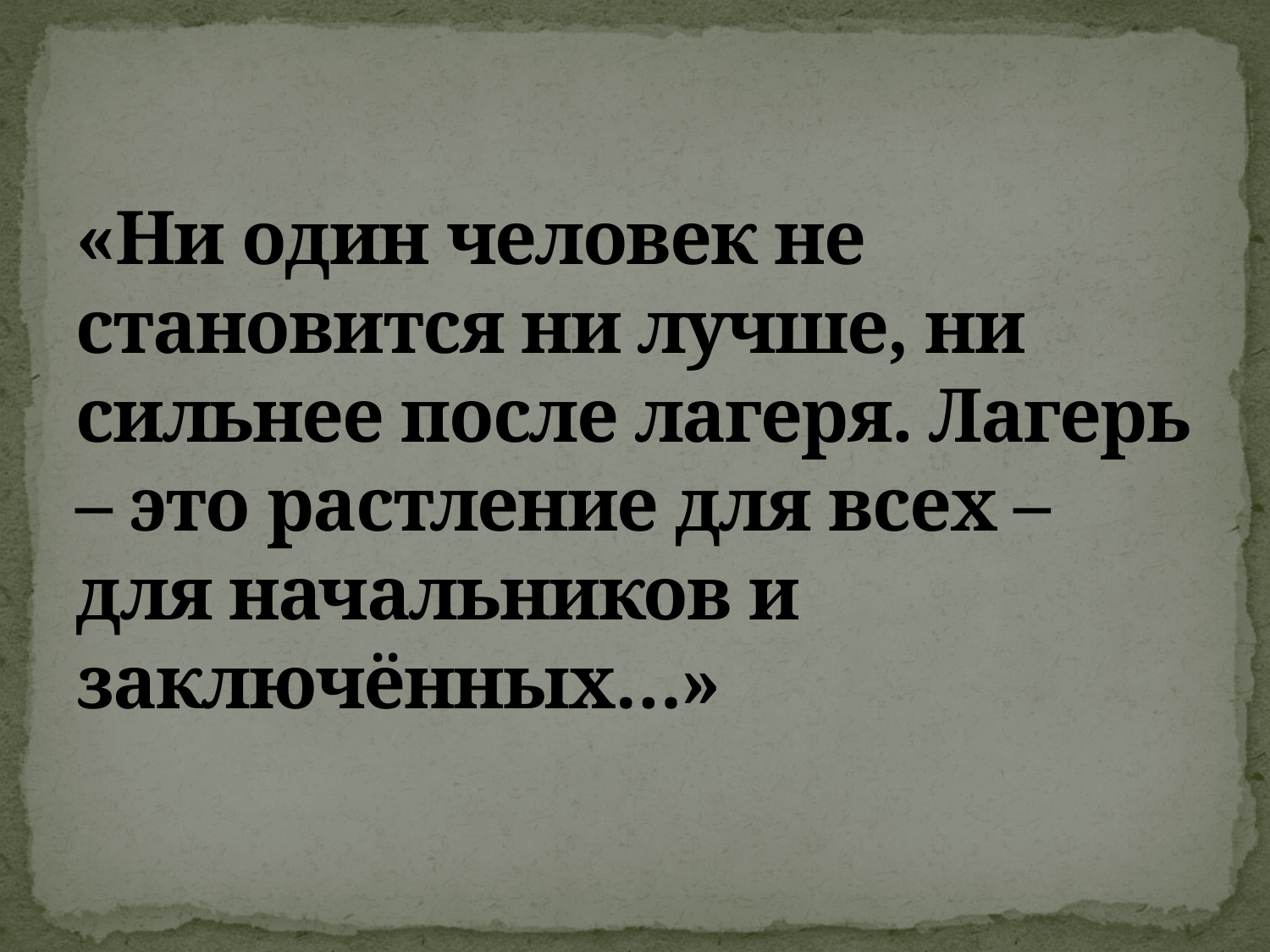

# «Ни один человек не становится ни лучше, ни сильнее после лагеря. Лагерь – это растление для всех – для начальников и заключённых…»